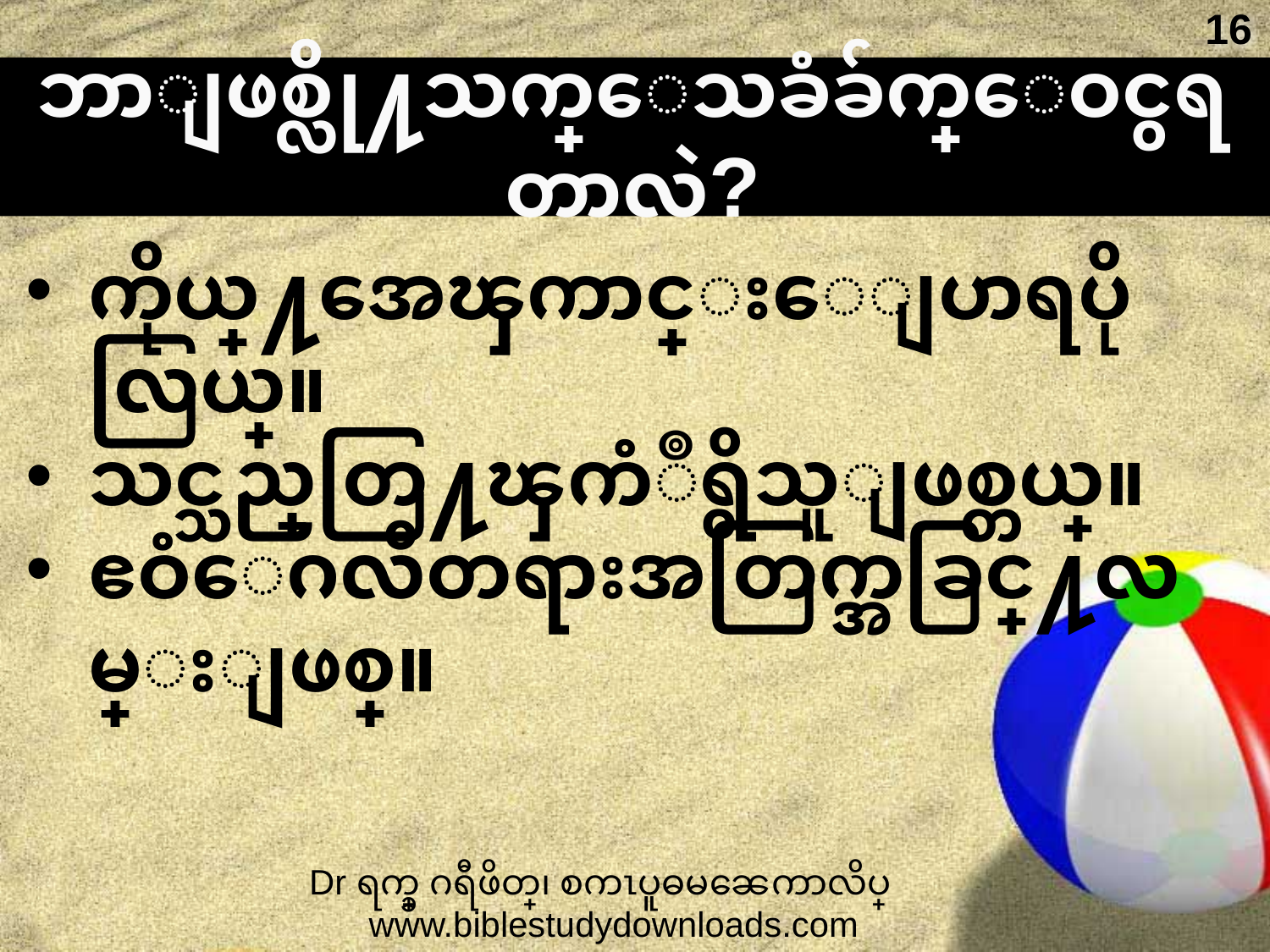

16
ဘာျဖစ္လို႔သက္ေသခံခ်က္ေဝငွရတာလဲ?
ကိုယ္႔အေၾကာင္းေျပာရပိုလြယ္။
သင္သည္အေတြ႔ၾကံဳရွိသူျဖစ္တယ္။
ဧဝံေဂလိတရားအတြက္အခြင္႔လမ္းျဖစ္။
Dr ရက္ခ္ ဂရီဖိတ္၊ စကၤပူဓမၼေကာလိပ္
www.biblestudydownloads.com